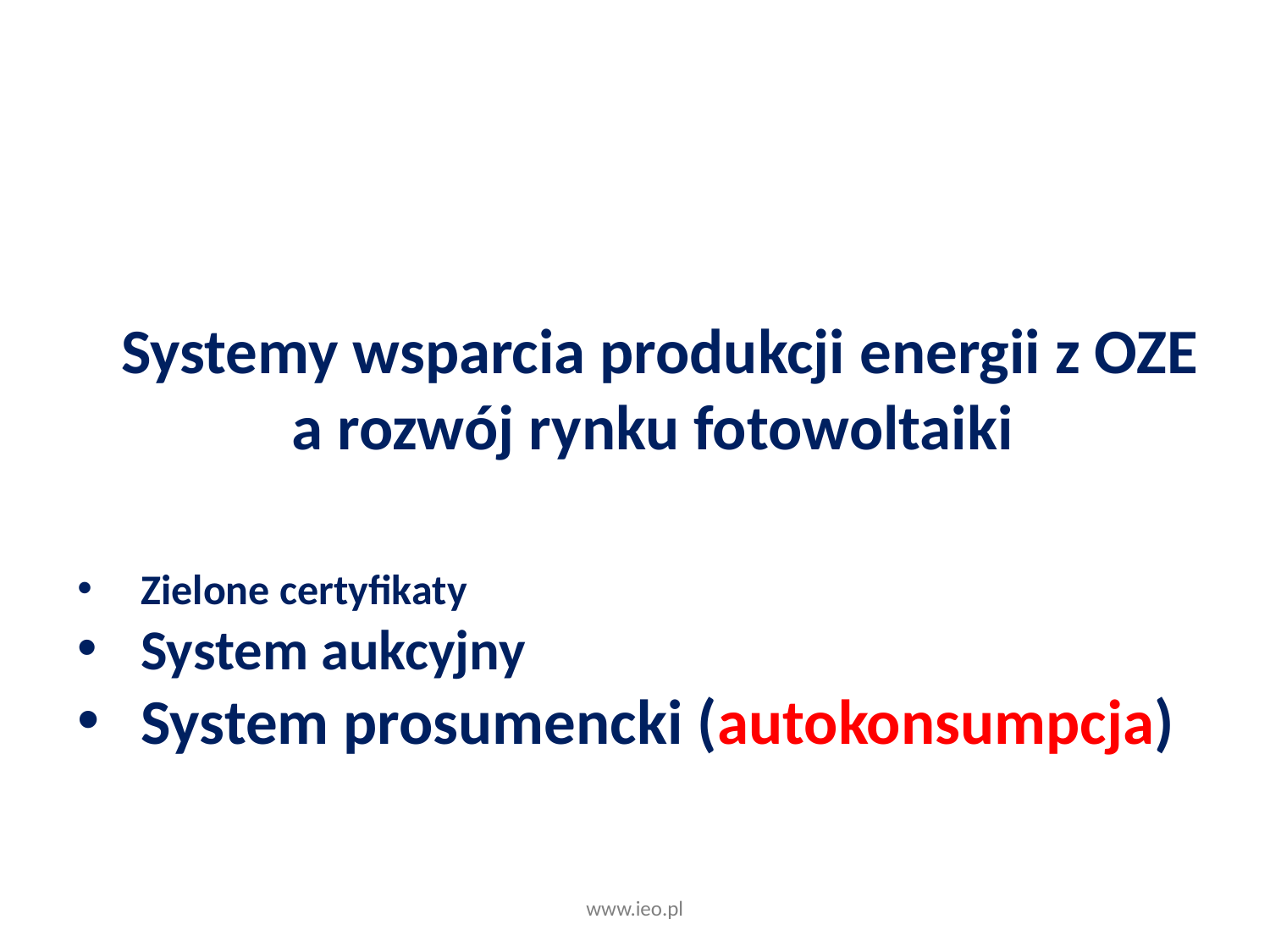

# Systemy wsparcia produkcji energii z OZE a rozwój rynku fotowoltaiki
Zielone certyfikaty
System aukcyjny
System prosumencki (autokonsumpcja)
www.ieo.pl